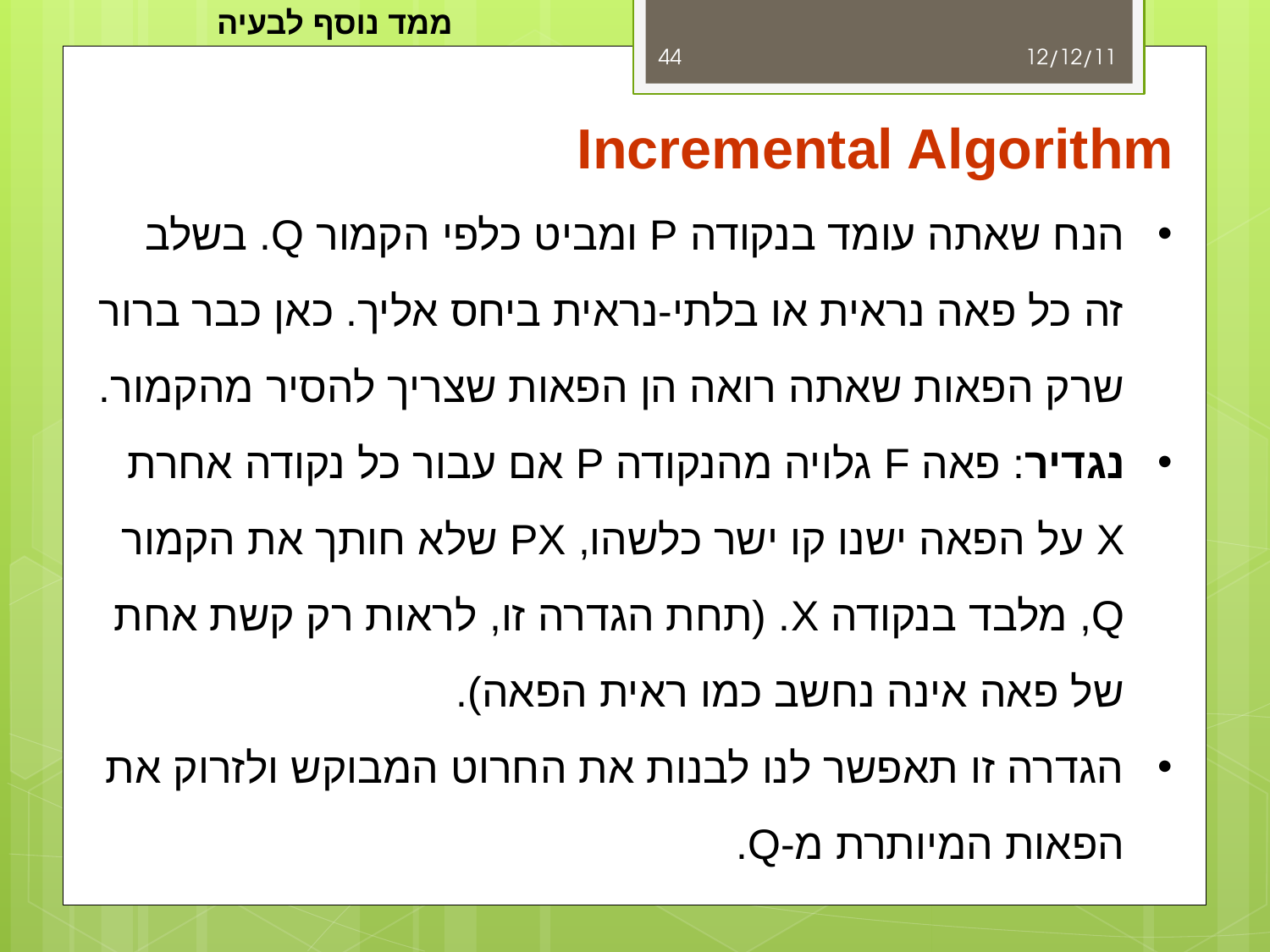

ממד נוסף לבעיה
44
12/12/11
Incremental Algorithm
הנח שאתה עומד בנקודה P ומביט כלפי הקמור Q. בשלב זה כל פאה נראית או בלתי-נראית ביחס אליך. כאן כבר ברור שרק הפאות שאתה רואה הן הפאות שצריך להסיר מהקמור.
נגדיר: פאה F גלויה מהנקודה P אם עבור כל נקודה אחרת X על הפאה ישנו קו ישר כלשהו, PX שלא חותך את הקמור Q, מלבד בנקודה X. (תחת הגדרה זו, לראות רק קשת אחת של פאה אינה נחשב כמו ראית הפאה).
הגדרה זו תאפשר לנו לבנות את החרוט המבוקש ולזרוק את הפאות המיותרת מ-Q.